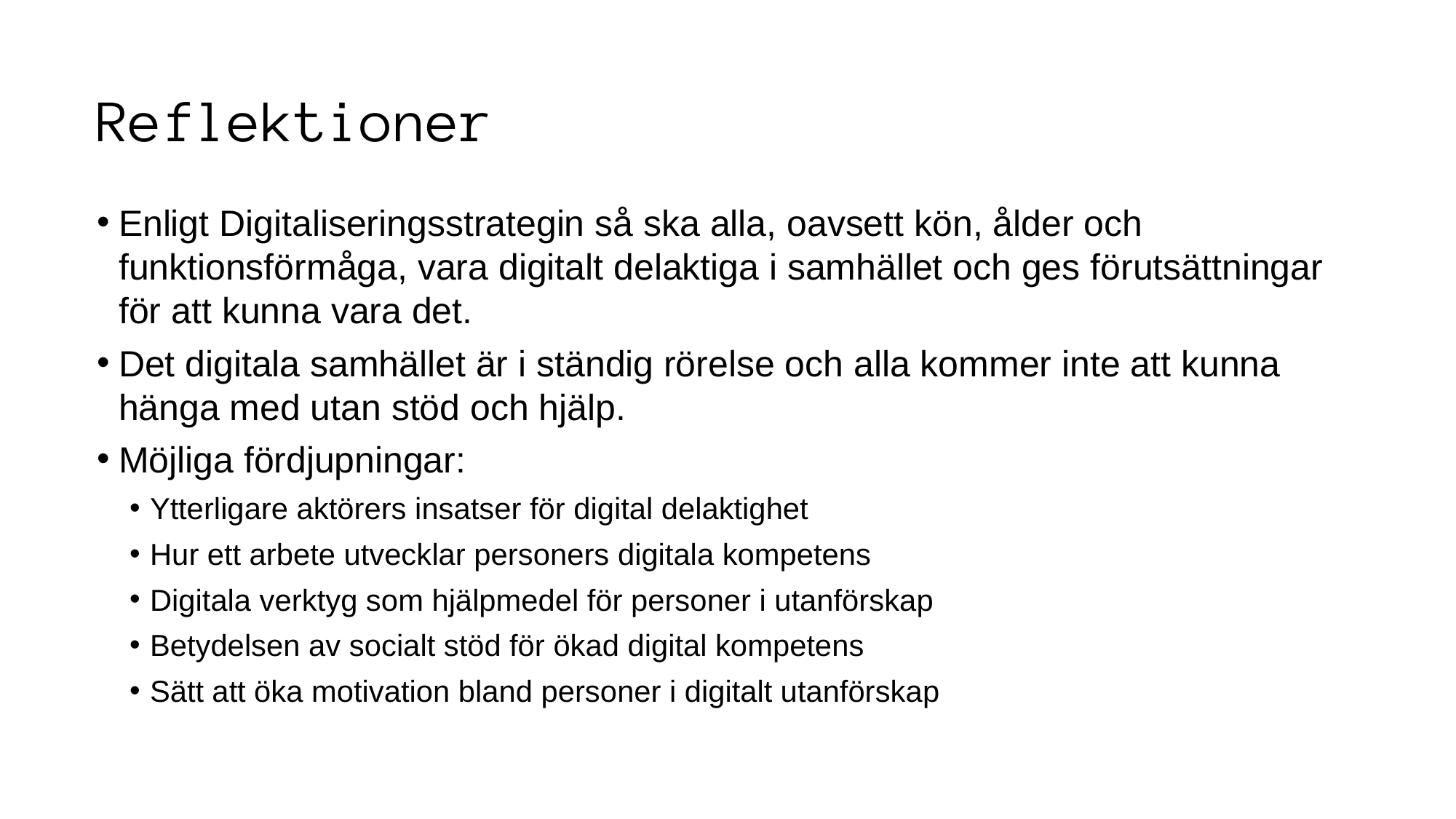

# Reflektioner
Enligt Digitaliseringsstrategin så ska alla, oavsett kön, ålder och funktionsförmåga, vara digitalt delaktiga i samhället och ges förutsättningar för att kunna vara det.
Det digitala samhället är i ständig rörelse och alla kommer inte att kunna hänga med utan stöd och hjälp.
Möjliga fördjupningar:
Ytterligare aktörers insatser för digital delaktighet
Hur ett arbete utvecklar personers digitala kompetens
Digitala verktyg som hjälpmedel för personer i utanförskap
Betydelsen av socialt stöd för ökad digital kompetens
Sätt att öka motivation bland personer i digitalt utanförskap